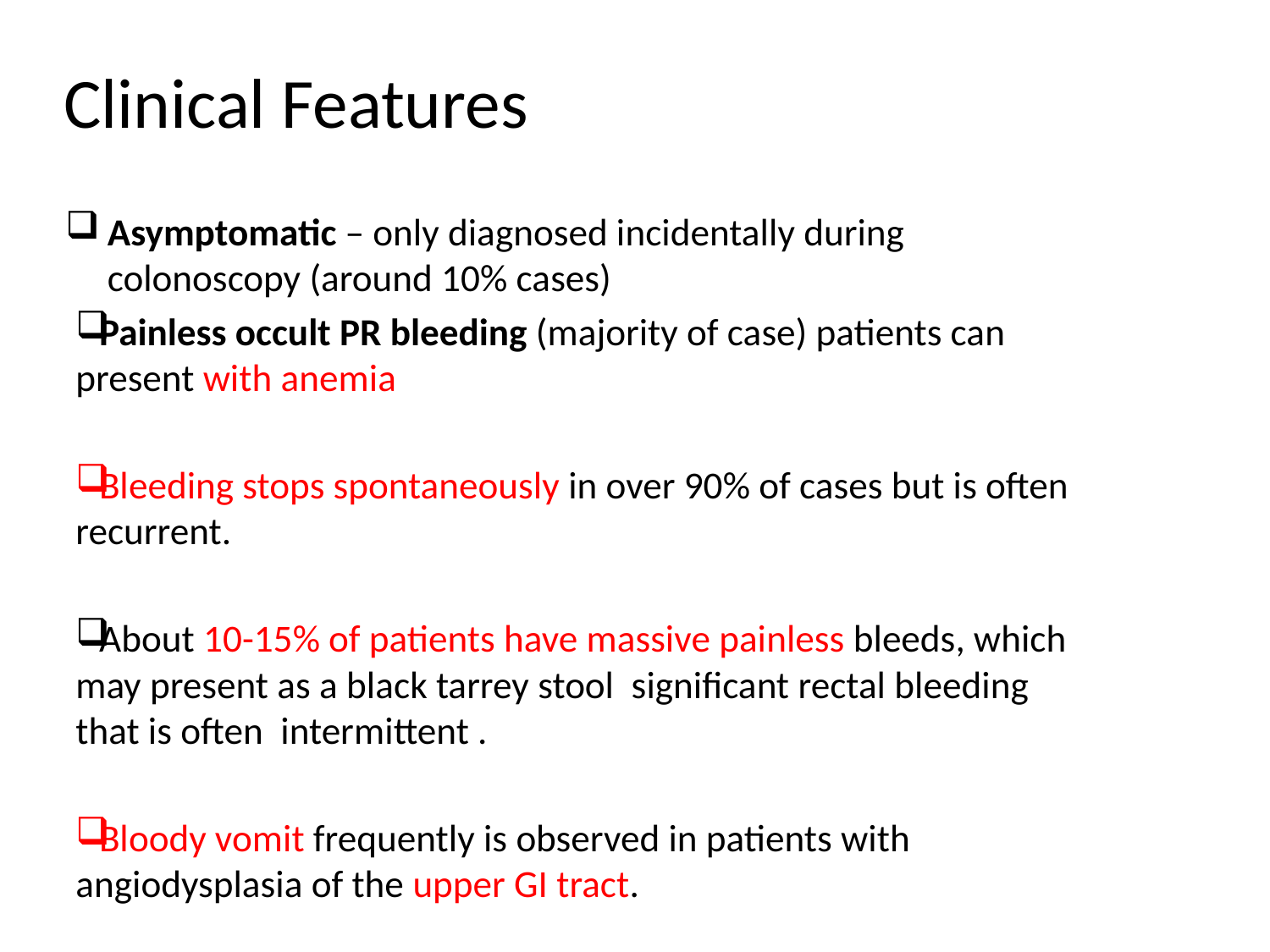

# Clinical Features
Asymptomatic – only diagnosed incidentally during colonoscopy (around 10% cases)
Painless occult PR bleeding (majority of case) patients can present with anemia

Bleeding stops spontaneously in over 90% of cases but is often recurrent.

About 10-15% of patients have massive painless bleeds, which may present as a black tarrey stool  significant rectal bleeding that is often  intermittent .

Bloody vomit frequently is observed in patients with angiodysplasia of the upper GI tract.